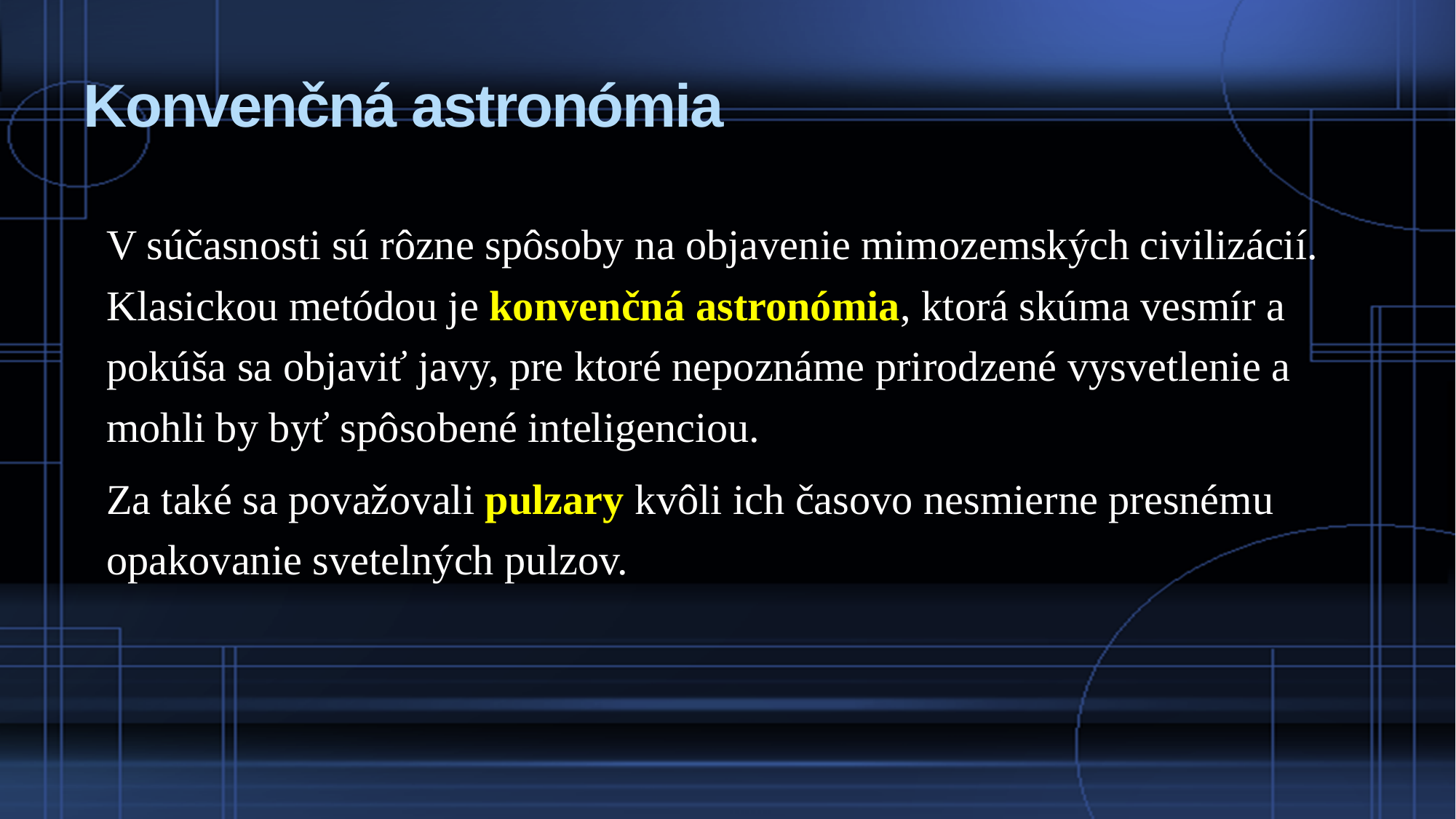

# Konvenčná astronómia
V súčasnosti sú rôzne spôsoby na objavenie mimozemských civilizácií. Klasickou metódou je konvenčná astronómia, ktorá skúma vesmír a pokúša sa objaviť javy, pre ktoré nepoznáme prirodzené vysvetlenie a mohli by byť spôsobené inteligenciou.
Za také sa považovali pulzary kvôli ich časovo nesmierne presnému opakovanie svetelných pulzov.